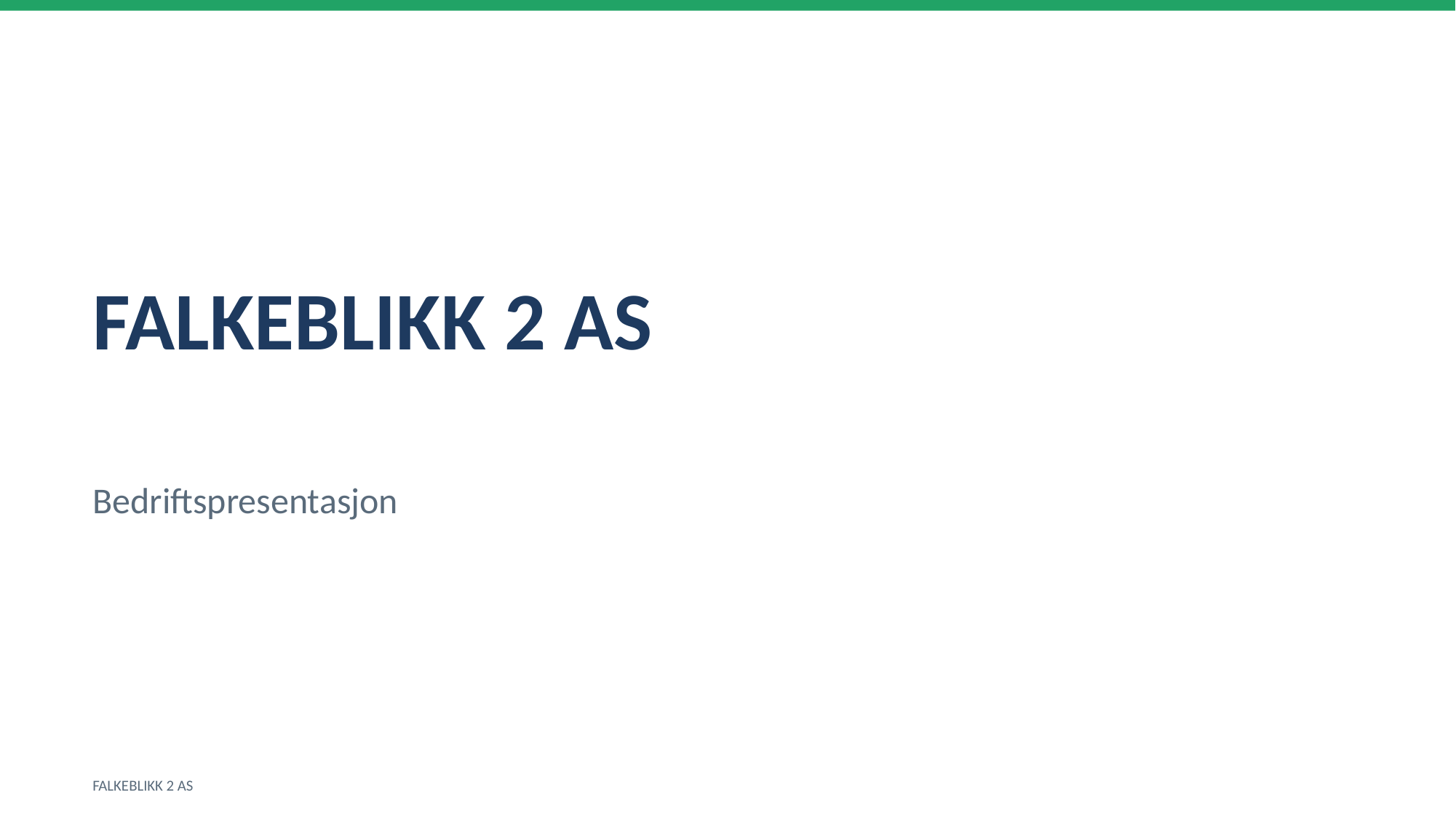

FALKEBLIKK 2 AS
Bedriftspresentasjon
FALKEBLIKK 2 AS